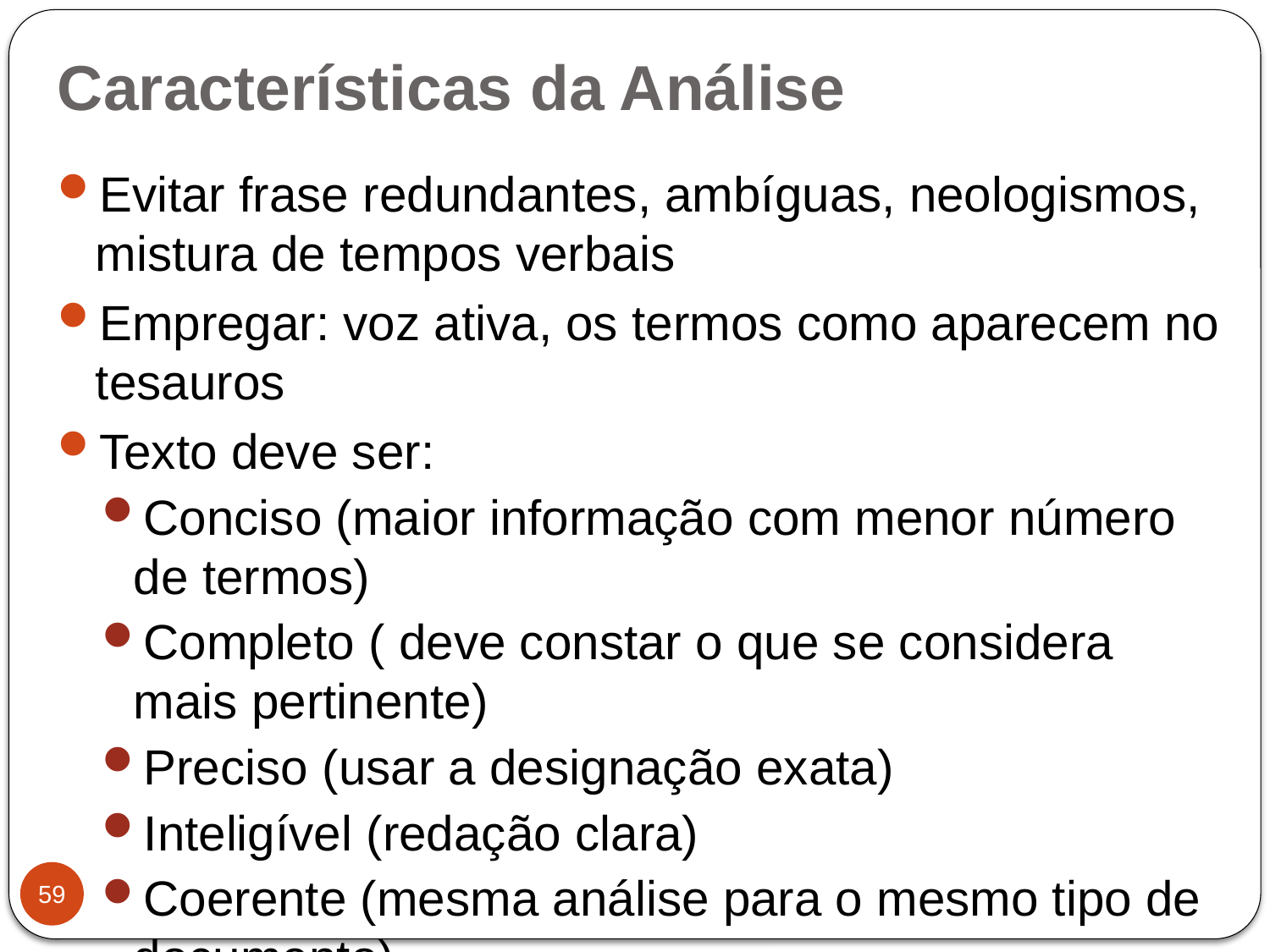

# Características da Análise
Evitar frase redundantes, ambíguas, neologismos, mistura de tempos verbais
Empregar: voz ativa, os termos como aparecem no tesauros
Texto deve ser:
Conciso (maior informação com menor número de termos)
Completo ( deve constar o que se considera mais pertinente)
Preciso (usar a designação exata)
Inteligível (redação clara)
Coerente (mesma análise para o mesmo tipo de documento)
Objetivo: neutra, sem opiniões pessoais

59